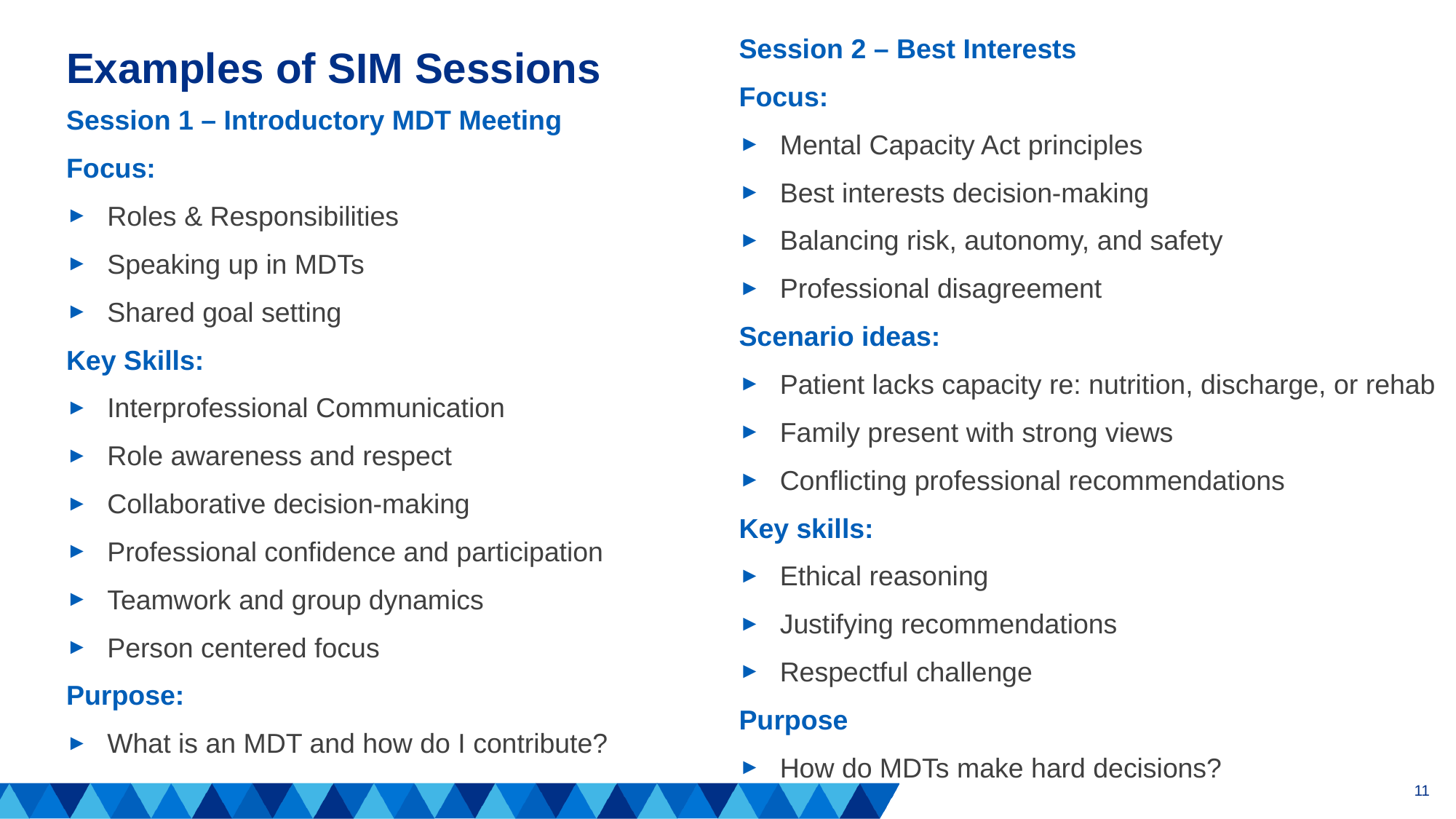

# Examples of SIM Sessions
Session 2 – Best Interests
Focus:
Mental Capacity Act principles
Best interests decision-making
Balancing risk, autonomy, and safety
Professional disagreement
Scenario ideas:
Patient lacks capacity re: nutrition, discharge, or rehab
Family present with strong views
Conflicting professional recommendations
Key skills:
Ethical reasoning
Justifying recommendations
Respectful challenge
Purpose
How do MDTs make hard decisions?

Session 1 – Introductory MDT Meeting
Focus:
Roles & Responsibilities
Speaking up in MDTs
Shared goal setting
Key Skills:
Interprofessional Communication
Role awareness and respect
Collaborative decision-making
Professional confidence and participation
Teamwork and group dynamics
Person centered focus
Purpose:
What is an MDT and how do I contribute?

11